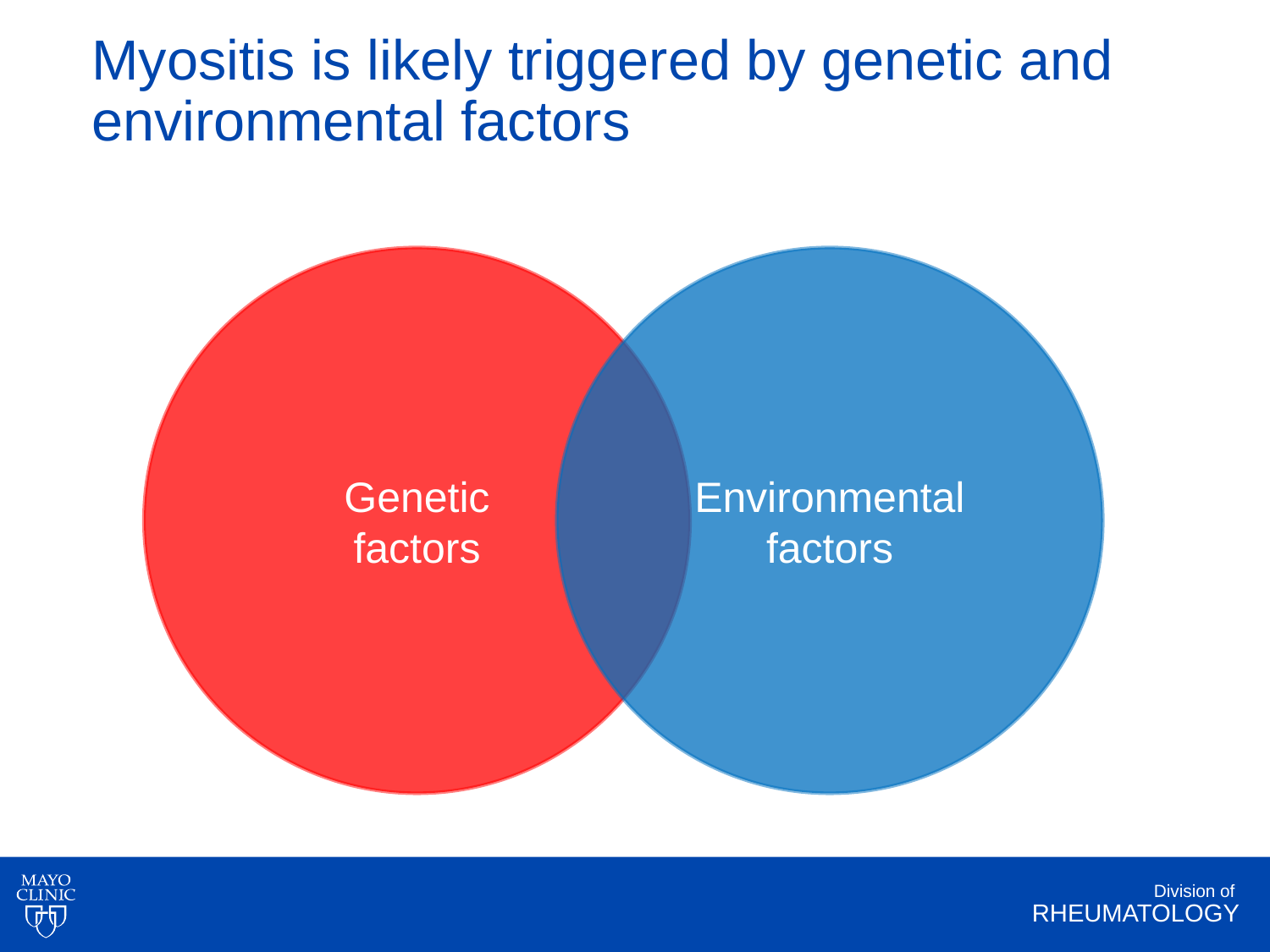

# Myositis is likely triggered by genetic and environmental factors
Genetic
factors
Environmental
factors